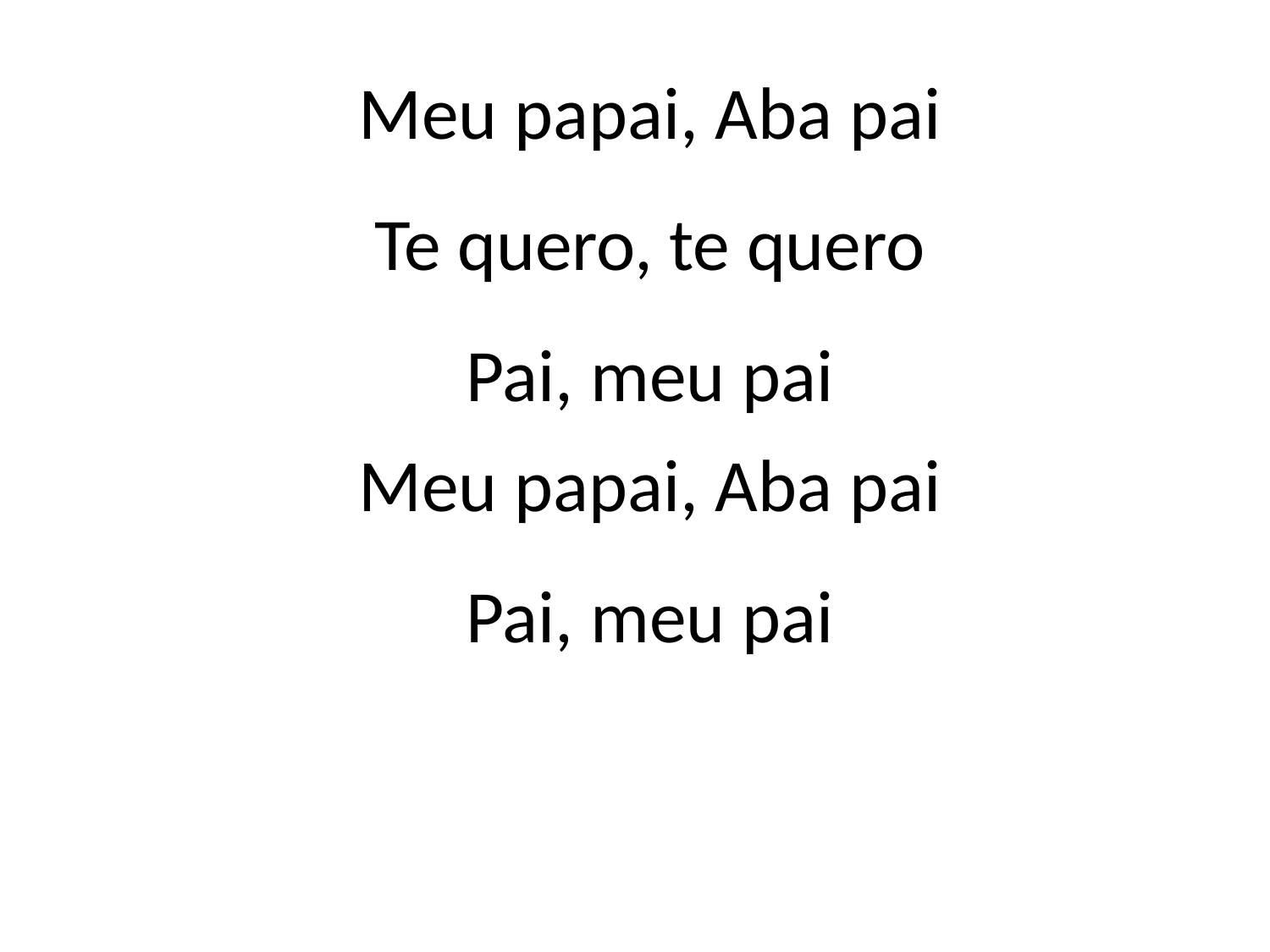

Meu papai, Aba pai

Te quero, te quero

Pai, meu pai

Meu papai, Aba pai

Pai, meu pai
#